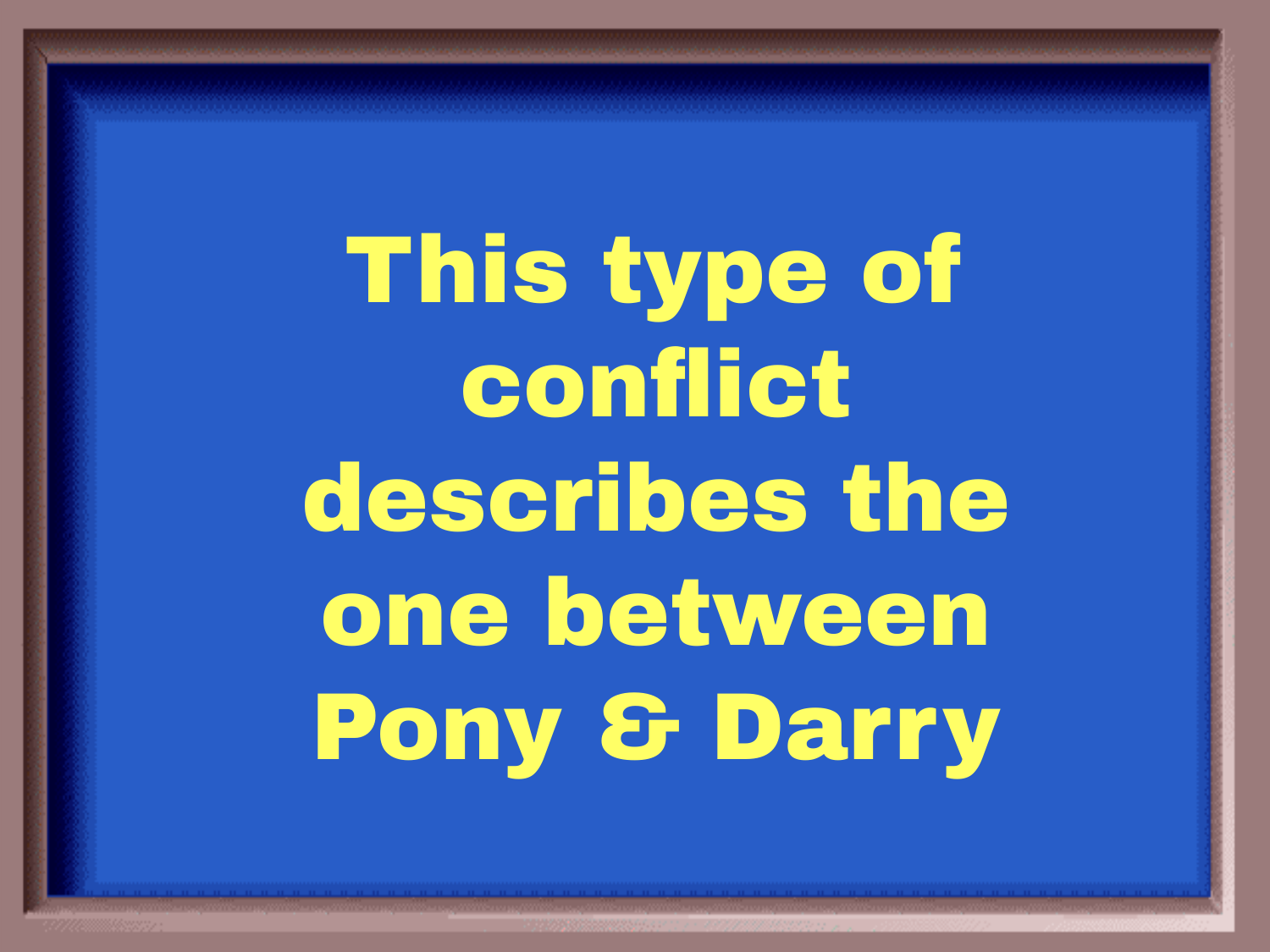

This type of conflict describes the one between Pony & Darry